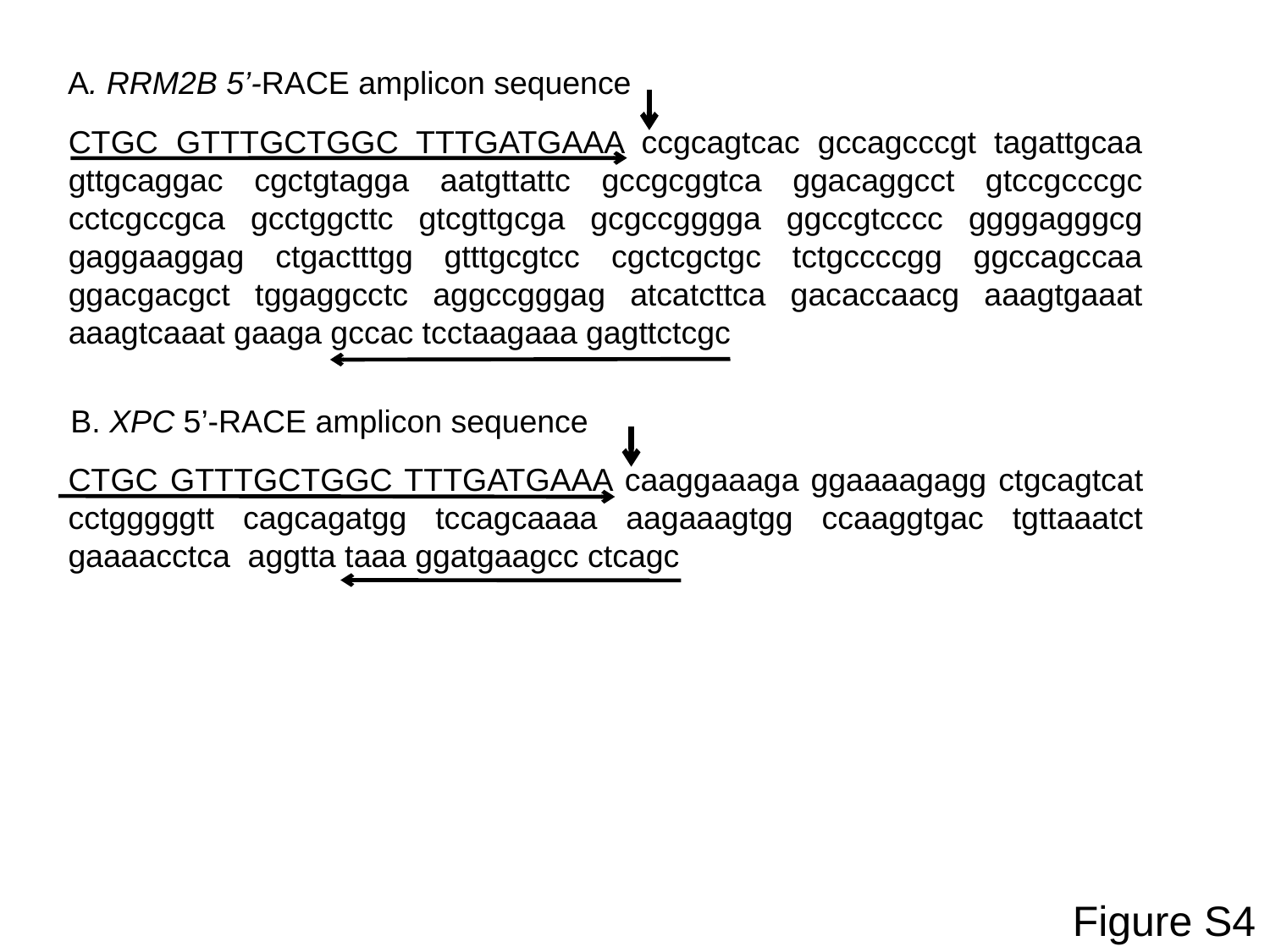

A. RRM2B 5’-RACE amplicon sequence
# CTGC GTTTGCTGGC TTTGATGAAA ccgcagtcac gccagcccgt tagattgcaa gttgcaggac cgctgtagga aatgttattc gccgcggtca ggacaggcct gtccgcccgc cctcgccgca gcctggcttc gtcgttgcga gcgccgggga ggccgtcccc ggggagggcg gaggaaggag ctgactttgg gtttgcgtcc cgctcgctgc tctgccccgg ggccagccaa ggacgacgct tggaggcctc aggccgggag atcatcttca gacaccaacg aaagtgaaat aaagtcaaat gaaga gccac tcctaagaaa gagttctcgc
CTGC GTTTGCTGGC TTTGATGAAA caaggaaaga ggaaaagagg ctgcagtcat cctgggggtt cagcagatgg tccagcaaaa aagaaagtgg ccaaggtgac tgttaaatct gaaaacctca  aggtta taaa ggatgaagcc ctcagc
B. XPC 5’-RACE amplicon sequence
Figure S4